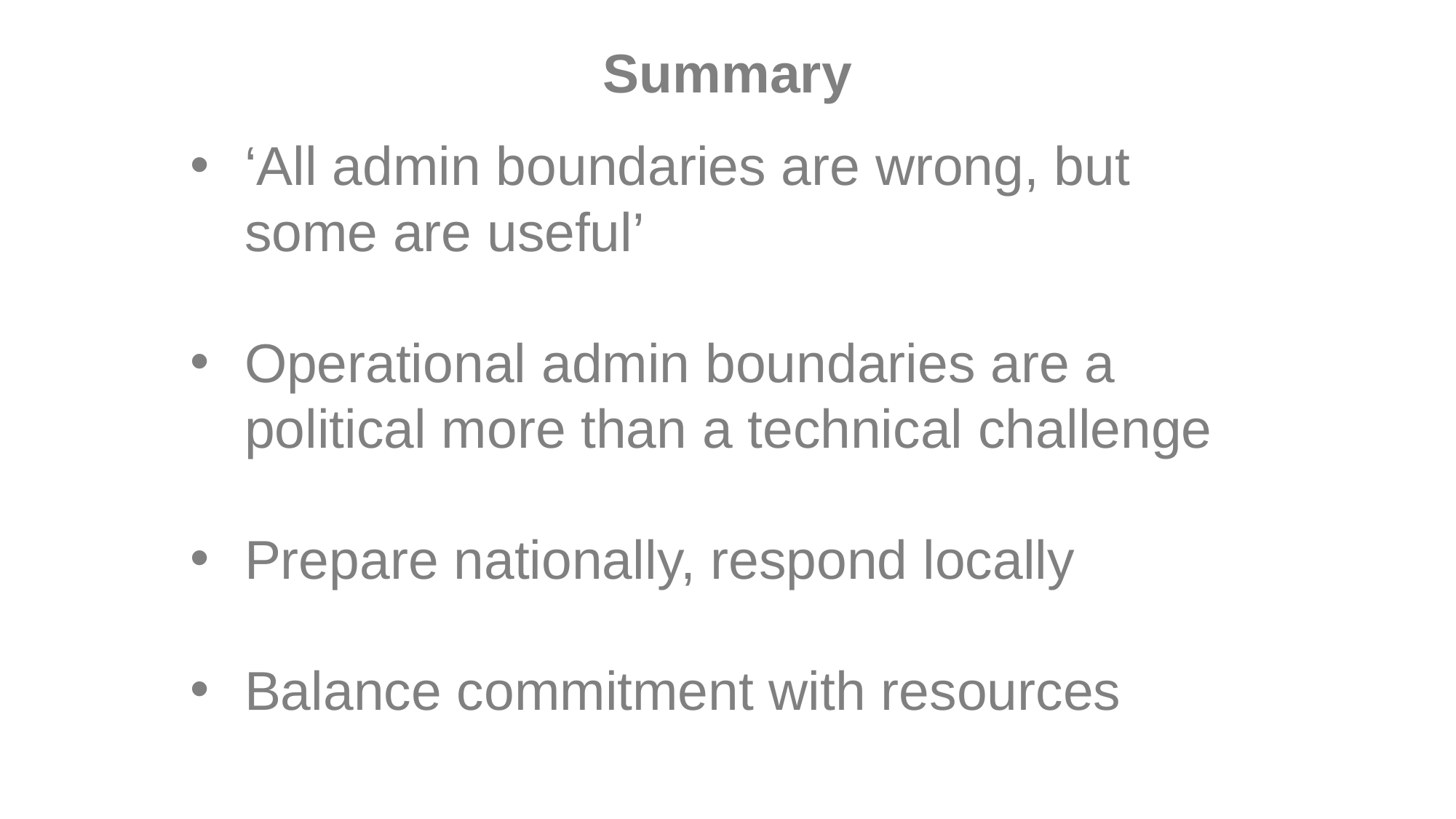

Summary
‘All admin boundaries are wrong, but some are useful’

Operational admin boundaries are a political more than a technical challenge

Prepare nationally, respond locally

Balance commitment with resources